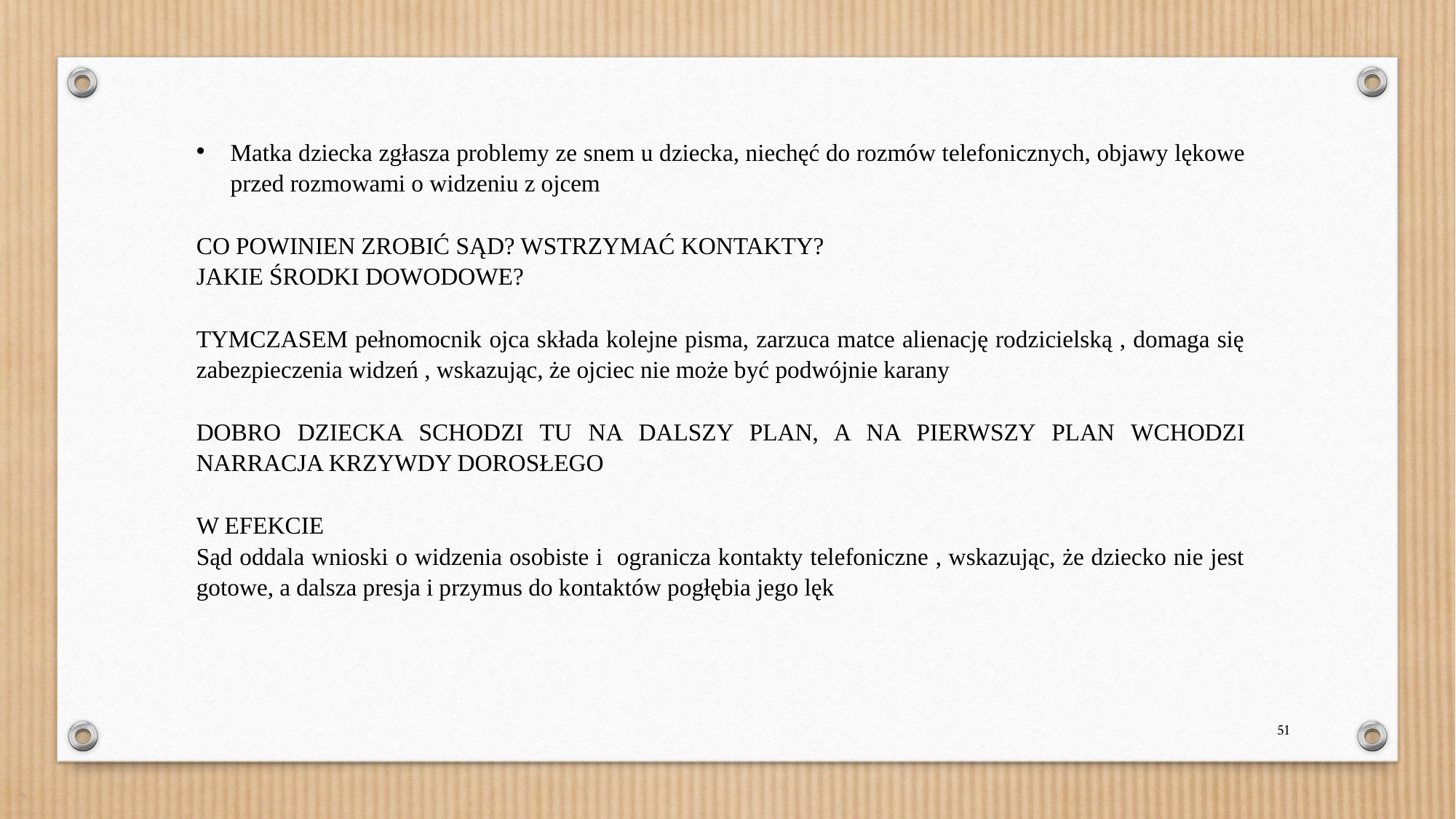

Matka dziecka zgłasza problemy ze snem u dziecka, niechęć do rozmów telefonicznych, objawy lękowe przed rozmowami o widzeniu z ojcem

CO POWINIEN ZROBIĆ SĄD? WSTRZYMAĆ KONTAKTY?
JAKIE ŚRODKI DOWODOWE?

TYMCZASEM pełnomocnik ojca składa kolejne pisma, zarzuca matce alienację rodzicielską , domaga się zabezpieczenia widzeń , wskazując, że ojciec nie może być podwójnie karany

DOBRO DZIECKA SCHODZI TU NA DALSZY PLAN, A NA PIERWSZY PLAN WCHODZI NARRACJA KRZYWDY DOROSŁEGO

W EFEKCIE
Sąd oddala wnioski o widzenia osobiste i  ogranicza kontakty telefoniczne , wskazując, że dziecko nie jest gotowe, a dalsza presja i przymus do kontaktów pogłębia jego lęk

51